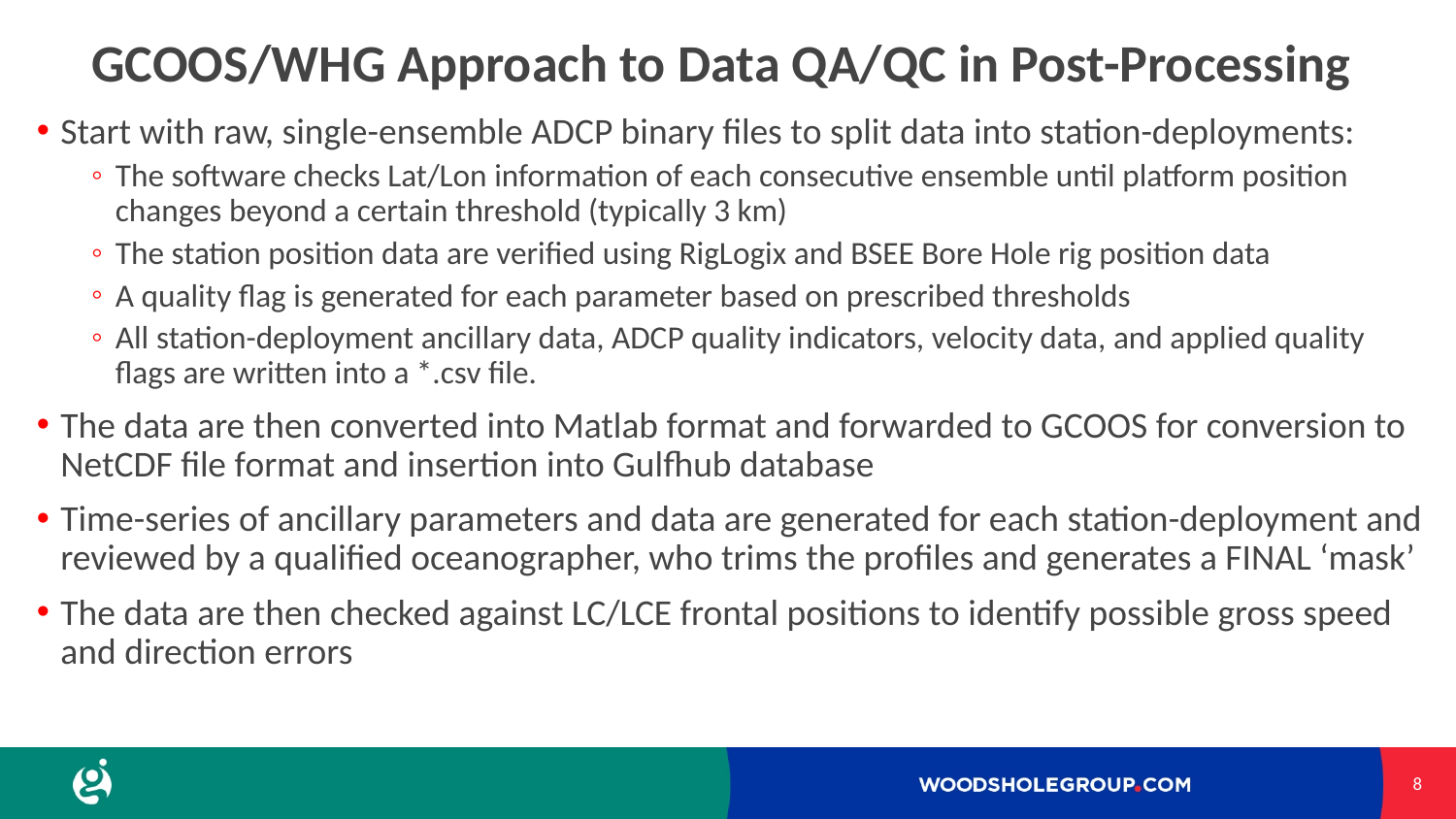

# GCOOS/WHG Approach to Data QA/QC in Post-Processing

Start with raw, single-ensemble ADCP binary files to split data into station-deployments:
The software checks Lat/Lon information of each consecutive ensemble until platform position changes beyond a certain threshold (typically 3 km)
The station position data are verified using RigLogix and BSEE Bore Hole rig position data
A quality flag is generated for each parameter based on prescribed thresholds
All station-deployment ancillary data, ADCP quality indicators, velocity data, and applied quality flags are written into a *.csv file.
The data are then converted into Matlab format and forwarded to GCOOS for conversion to NetCDF file format and insertion into Gulfhub database
Time-series of ancillary parameters and data are generated for each station-deployment and reviewed by a qualified oceanographer, who trims the profiles and generates a FINAL ‘mask’
The data are then checked against LC/LCE frontal positions to identify possible gross speed and direction errors

8